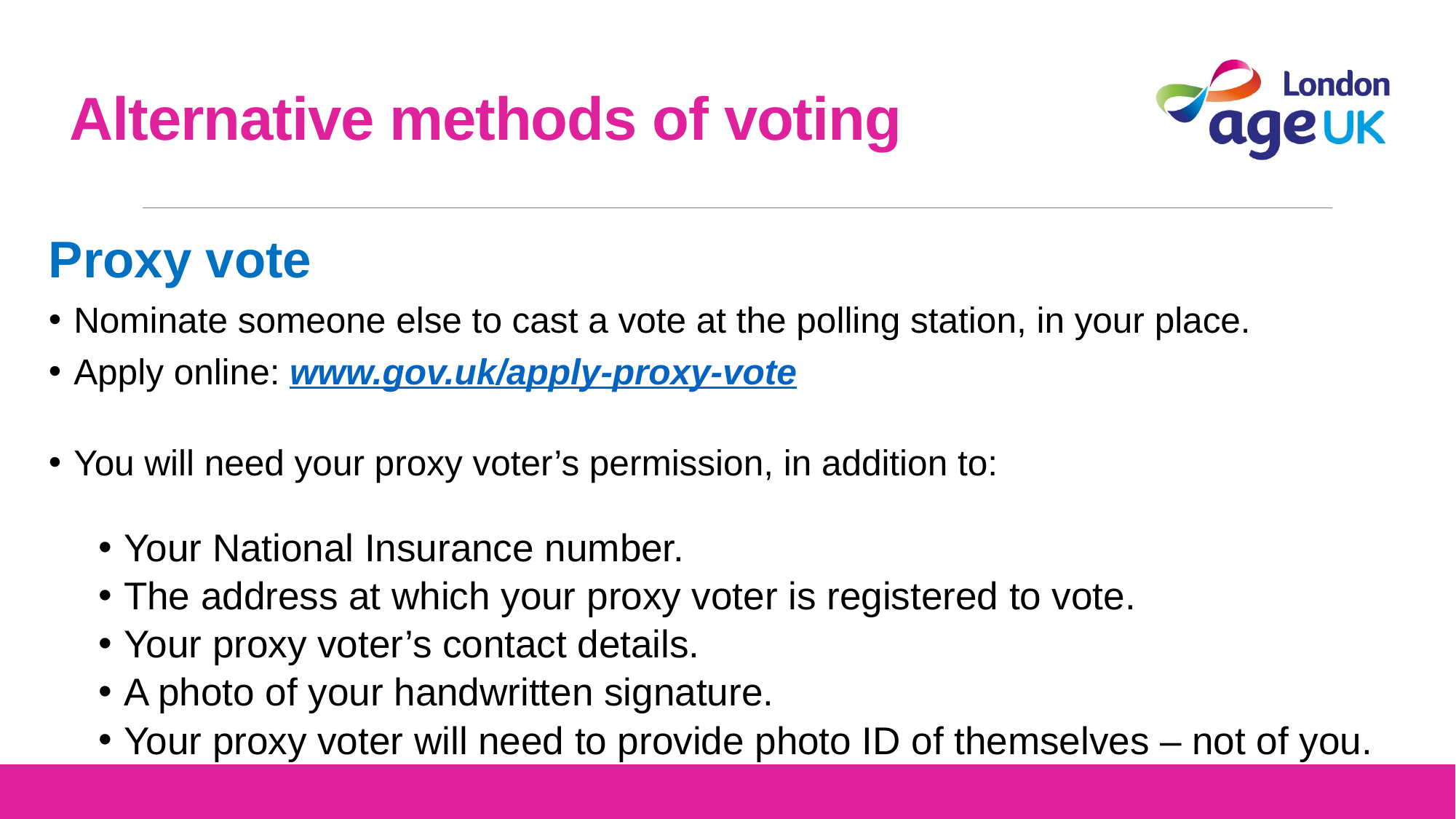

# Alternative methods of voting
Proxy vote
Nominate someone else to cast a vote at the polling station, in your place.
Apply online: www.gov.uk/apply-proxy-vote
You will need your proxy voter’s permission, in addition to:
Your National Insurance number.
The address at which your proxy voter is registered to vote.
Your proxy voter’s contact details.
A photo of your handwritten signature.
Your proxy voter will need to provide photo ID of themselves – not of you.